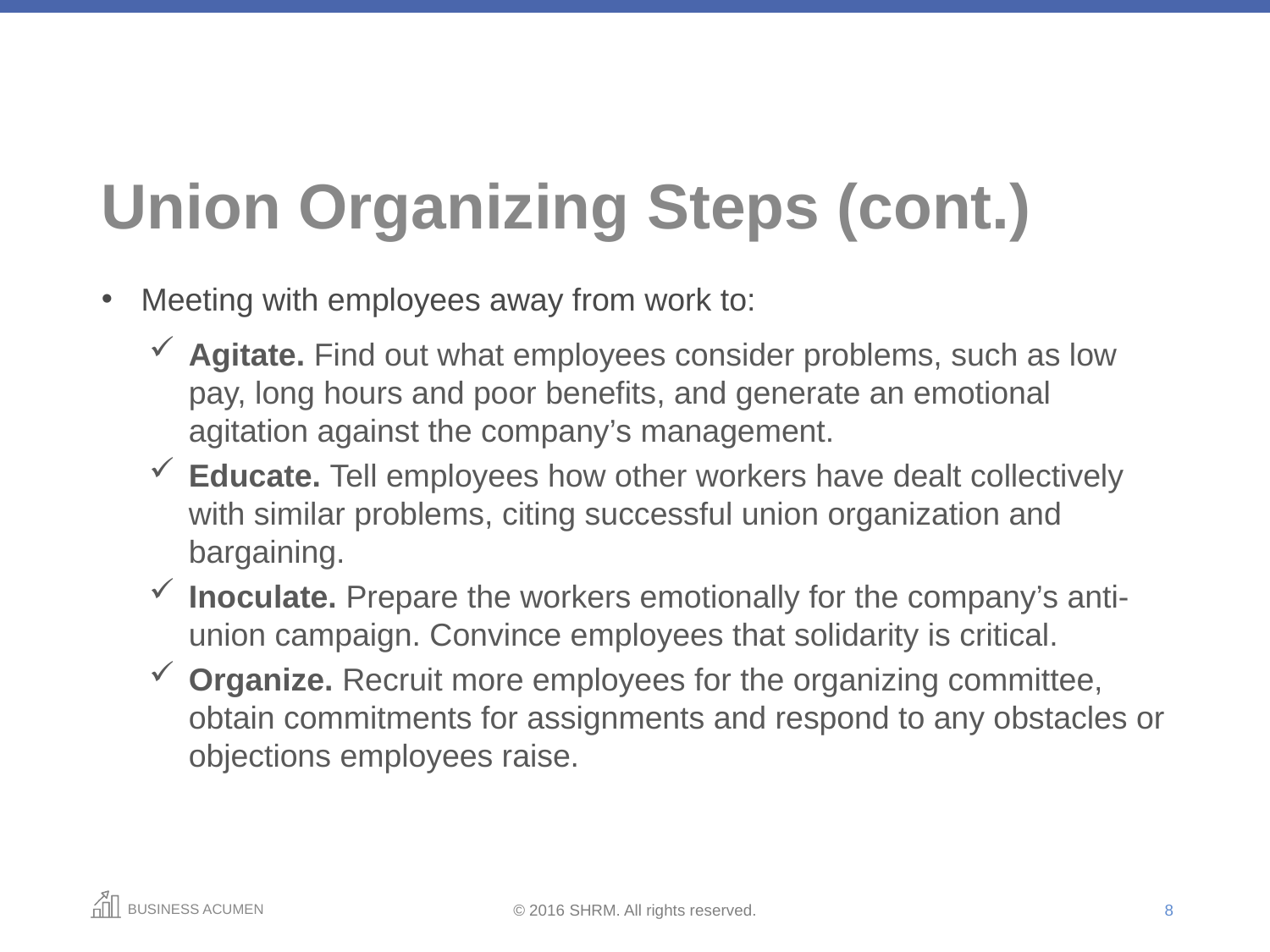

# Union Organizing Steps (cont.)
Meeting with employees away from work to:
Agitate. Find out what employees consider problems, such as low pay, long hours and poor benefits, and generate an emotional agitation against the company’s management.
Educate. Tell employees how other workers have dealt collectively with similar problems, citing successful union organization and bargaining.
Inoculate. Prepare the workers emotionally for the company’s anti-union campaign. Convince employees that solidarity is critical.
Organize. Recruit more employees for the organizing committee, obtain commitments for assignments and respond to any obstacles or objections employees raise.

8